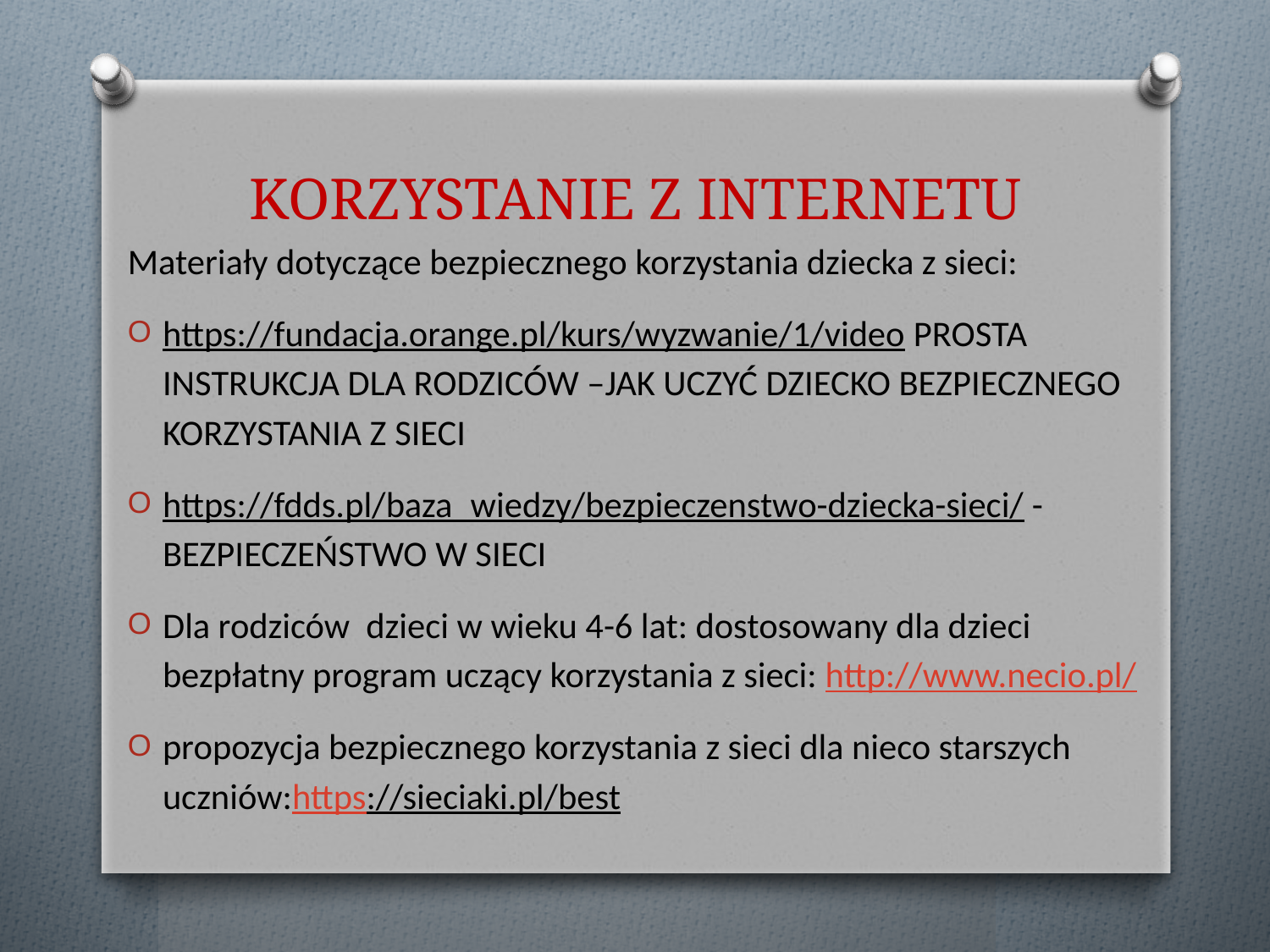

# KORZYSTANIE Z INTERNETU
Materiały dotyczące bezpiecznego korzystania dziecka z sieci:
https://fundacja.orange.pl/kurs/wyzwanie/1/video PROSTA INSTRUKCJA DLA RODZICÓW –JAK UCZYĆ DZIECKO BEZPIECZNEGO KORZYSTANIA Z SIECI
https://fdds.pl/baza_wiedzy/bezpieczenstwo-dziecka-sieci/ - BEZPIECZEŃSTWO W SIECI
Dla rodziców  dzieci w wieku 4-6 lat: dostosowany dla dzieci bezpłatny program uczący korzystania z sieci: http://www.necio.pl/
propozycja bezpiecznego korzystania z sieci dla nieco starszych uczniów:https://sieciaki.pl/best